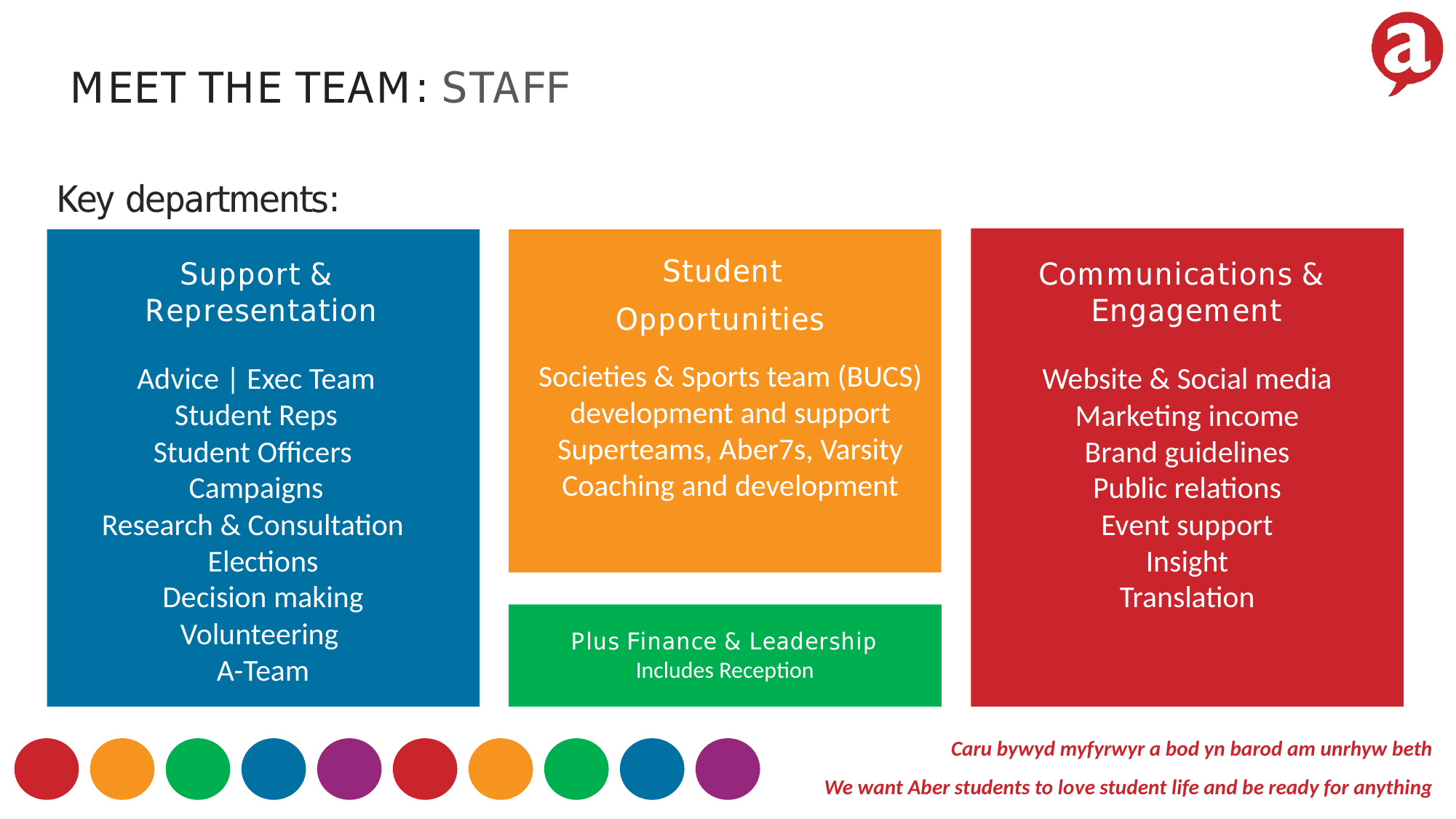

MEET THE TEAM: STAFF
Key departments:

Student
Opportunities
Support &
Representation

Communications &
Engagement

Societies & Sports team (BUCS) development and support
Superteams, Aber7s, Varsity
Coaching and development
Advice | Exec Team   Student Reps
Student Officers    Campaigns
Research & Consultation    Elections
Decision making
Volunteering
A-Team

Website & Social media
Marketing income
Brand guidelines
Public relations
Event support
Insight
Translation

Plus Finance & Leadership
Includes Reception